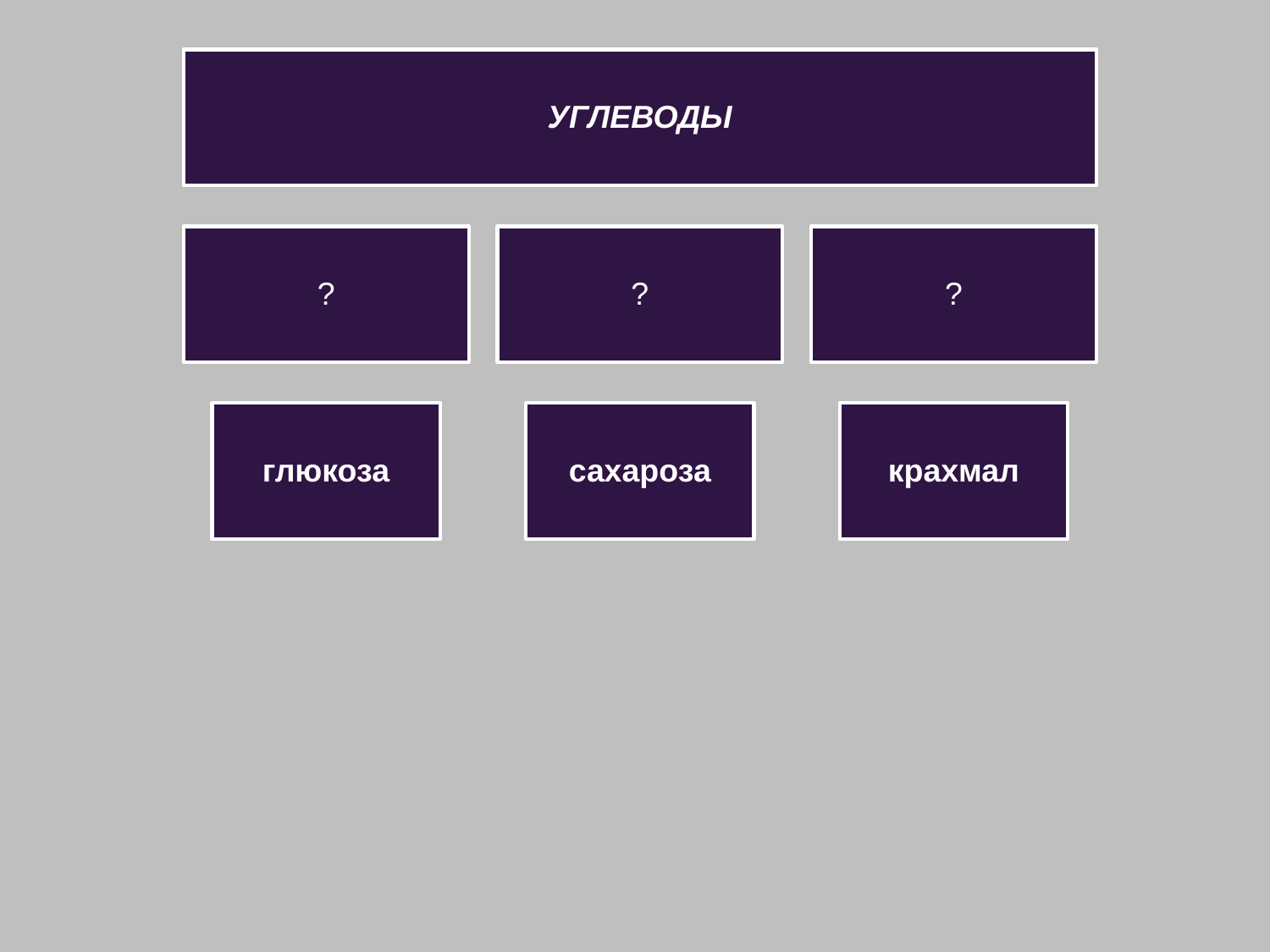

УГЛЕВОДЫ
?
?
?
глюкоза
сахароза
крахмал